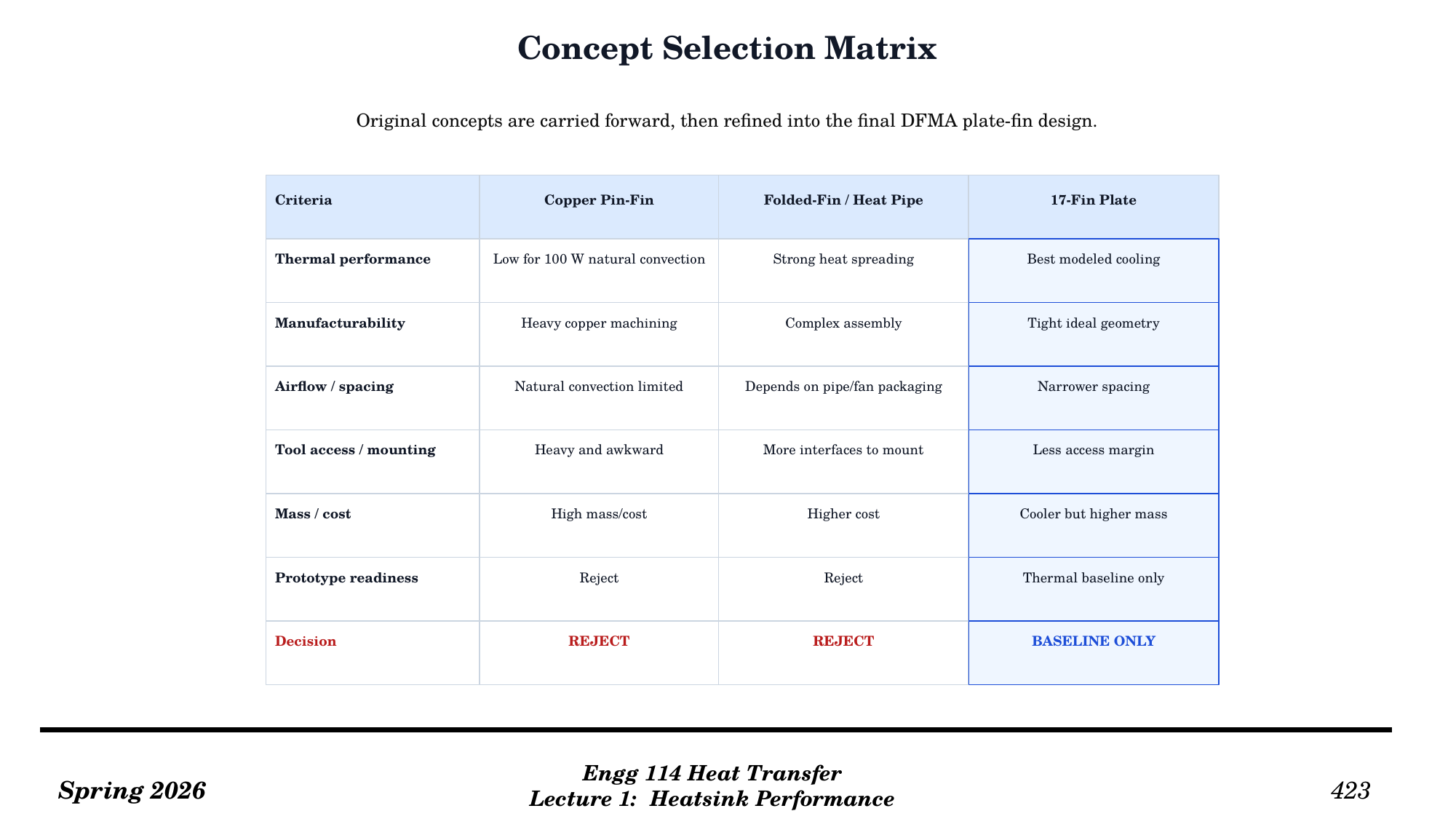

Concept Selection Matrix
Original concepts are carried forward, then refined into the final DFMA plate-fin design.

Criteria
Copper Pin-Fin
Folded-Fin / Heat Pipe
17-Fin Plate

Thermal performance
Low for 100 W natural convection
Strong heat spreading
Best modeled cooling

Manufacturability
Heavy copper machining
Complex assembly
Tight ideal geometry

Airflow / spacing
Natural convection limited
Depends on pipe/fan packaging
Narrower spacing

Tool access / mounting
Heavy and awkward
More interfaces to mount
Less access margin

Mass / cost
High mass/cost
Higher cost
Cooler but higher mass

Prototype readiness
Reject
Reject
Thermal baseline only

Decision
REJECT
REJECT
BASELINE ONLY

Engg 114 Heat Transfer
Lecture 1:  Heatsink Performance

Spring 2026
423